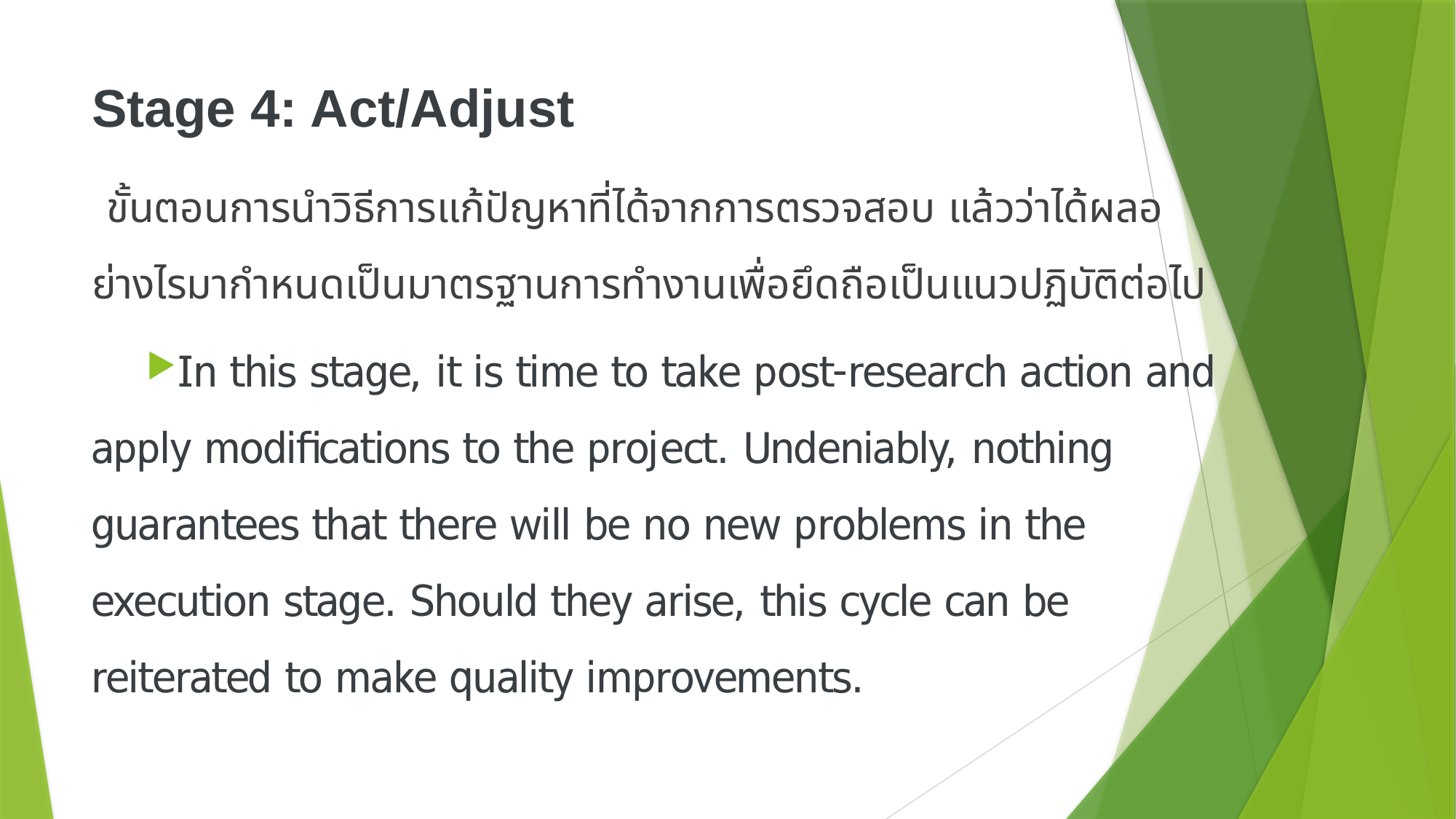

# Stage 4: Act/Adjust ขั้นตอนการนำวิธีการแก้ปัญหาที่ได้จากการตรวจสอบ แล้วว่าได้ผลอย่างไรมากำหนดเป็นมาตรฐานการทำงานเพื่อยึดถือเป็นแนวปฏิบัติต่อไป
In this stage, it is time to take post-research action and apply modifications to the project. Undeniably, nothing guarantees that there will be no new problems in the execution stage. Should they arise, this cycle can be reiterated to make quality improvements.